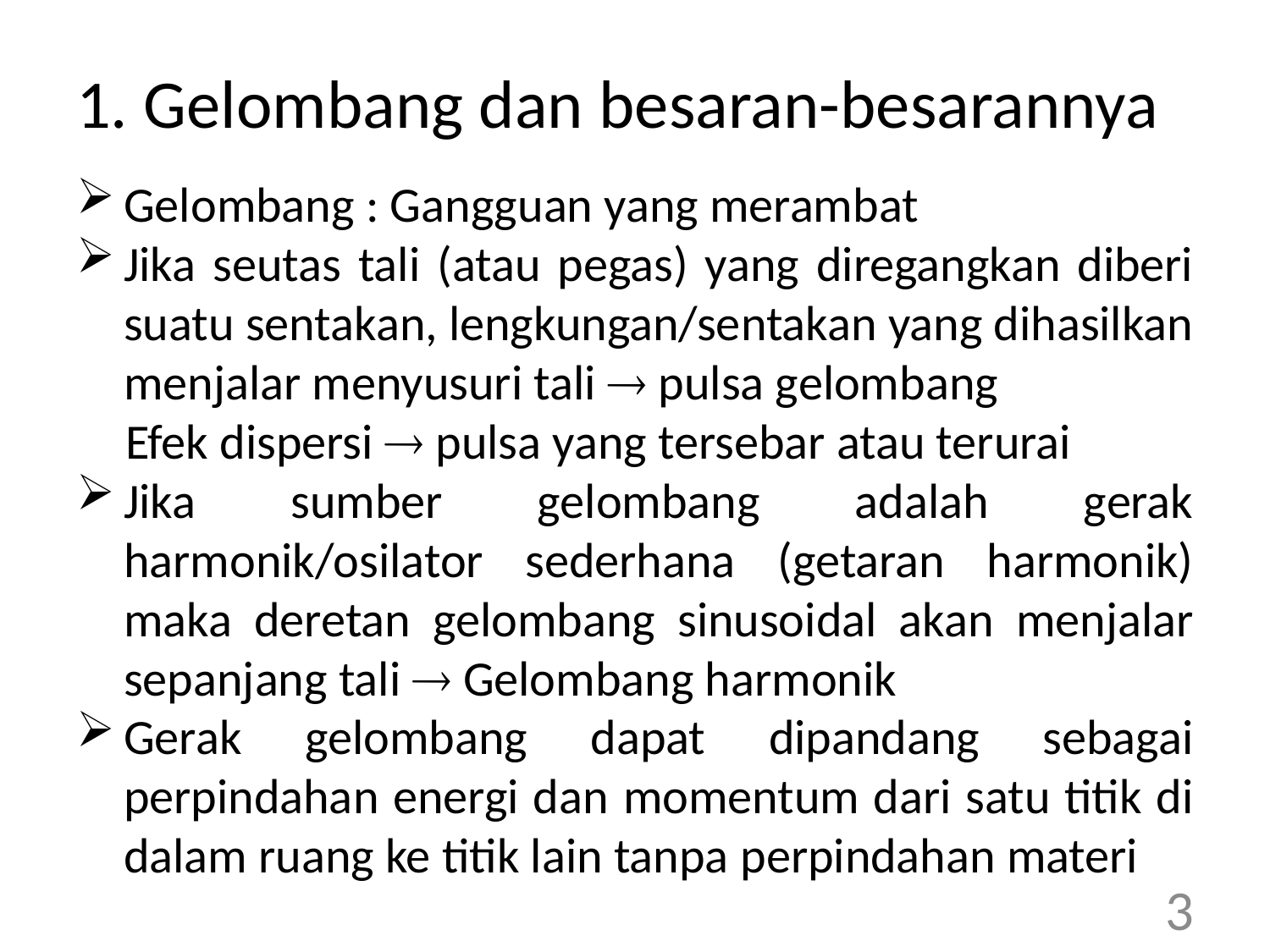

# 1. Gelombang dan besaran-besarannya
Gelombang : Gangguan yang merambat
Jika seutas tali (atau pegas) yang diregangkan diberi suatu sentakan, lengkungan/sentakan yang dihasilkan menjalar menyusuri tali → pulsa gelombang
	Efek dispersi → pulsa yang tersebar atau terurai
Jika sumber gelombang adalah gerak harmonik/osilator sederhana (getaran harmonik) maka deretan gelombang sinusoidal akan menjalar sepanjang tali → Gelombang harmonik
Gerak gelombang dapat dipandang sebagai perpindahan energi dan momentum dari satu titik di dalam ruang ke titik lain tanpa perpindahan materi
3